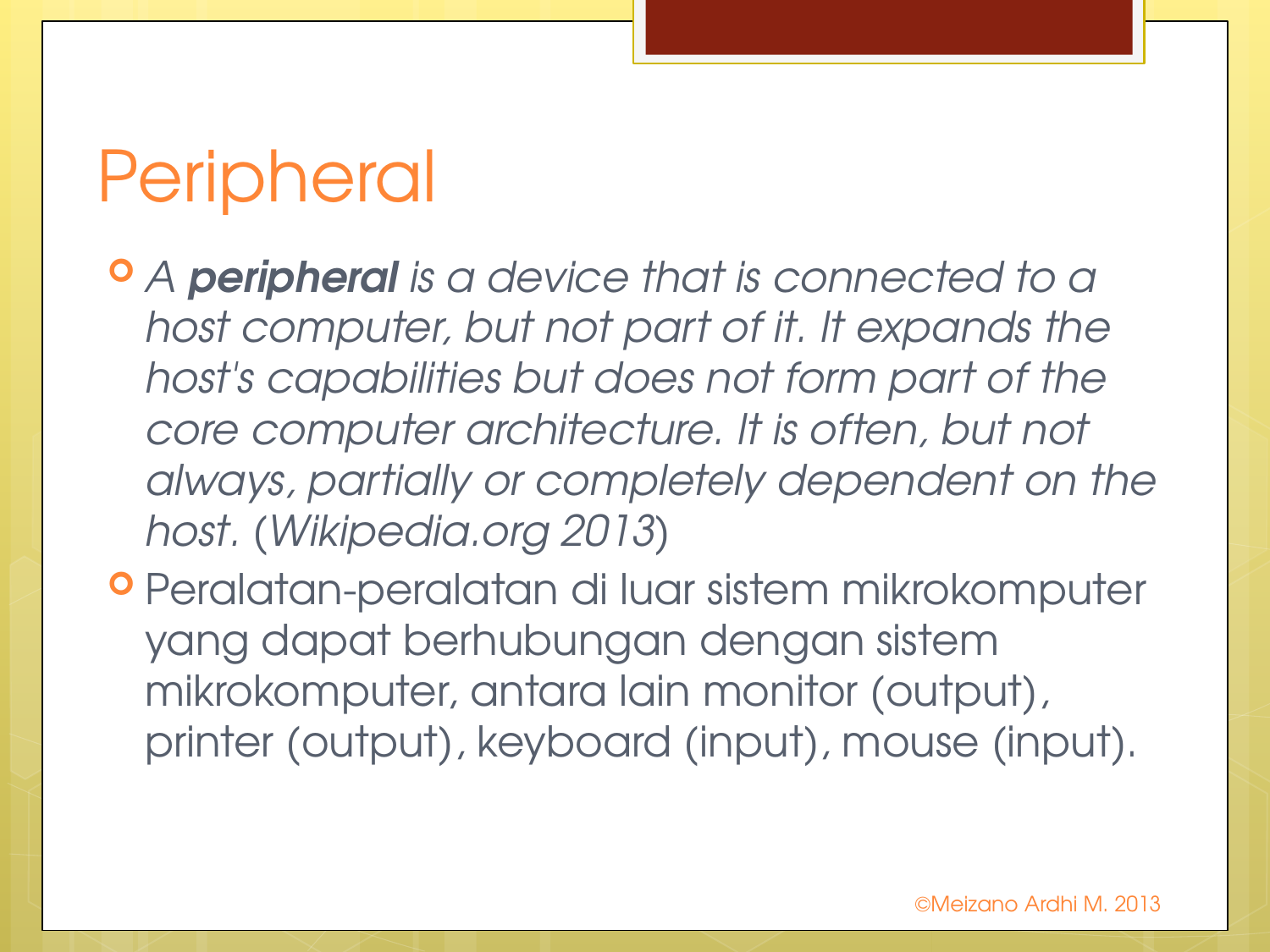

# Peripheral
A peripheral is a device that is connected to a host computer, but not part of it. It expands the host's capabilities but does not form part of the core computer architecture. It is often, but not always, partially or completely dependent on the host. (Wikipedia.org 2013)
Peralatan-peralatan di luar sistem mikrokomputer yang dapat berhubungan dengan sistem mikrokomputer, antara lain monitor (output), printer (output), keyboard (input), mouse (input).

©Meizano Ardhi M. 2013